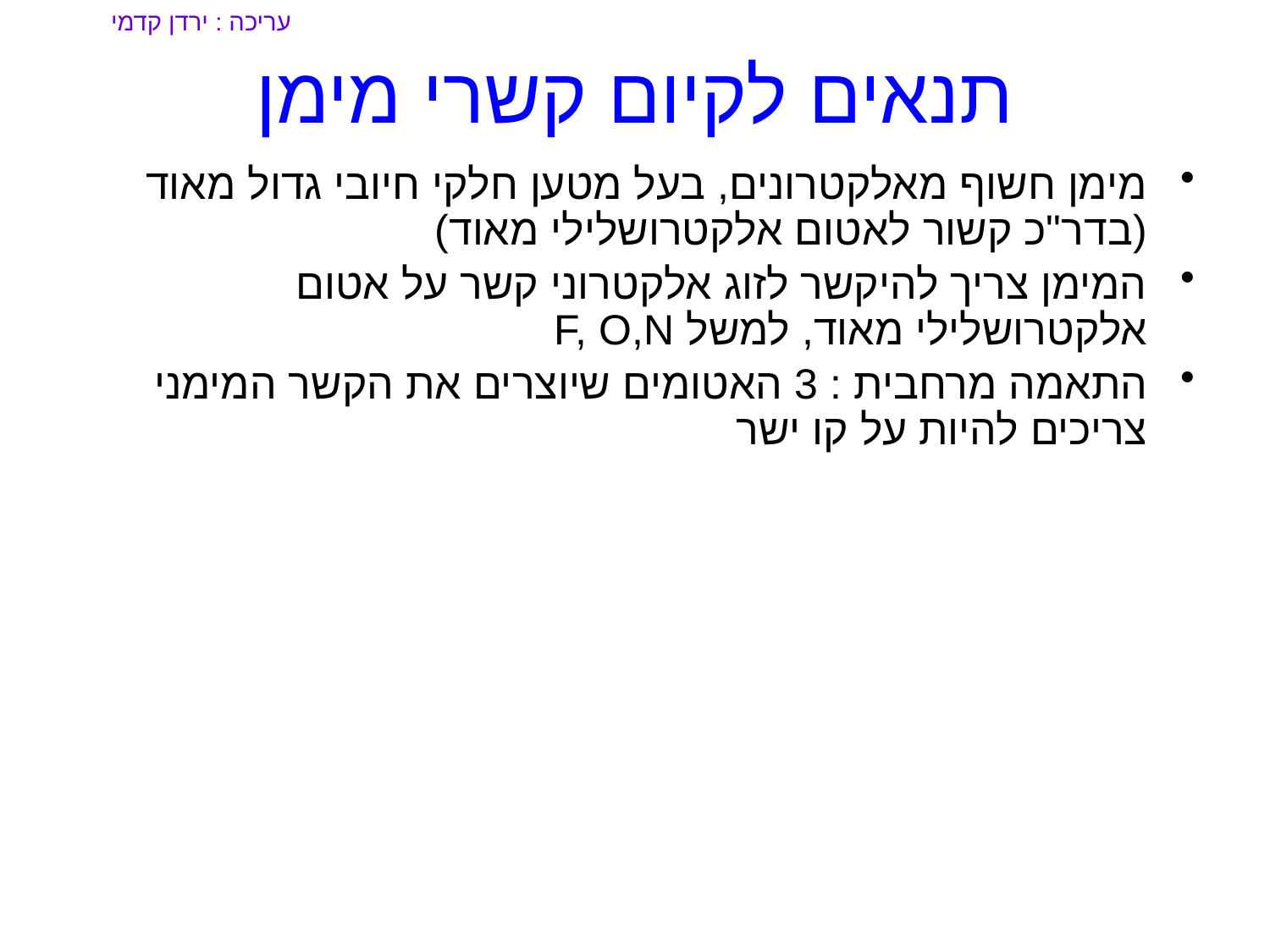

עריכה : ירדן קדמי
# תנאים לקיום קשרי מימן
מימן חשוף מאלקטרונים, בעל מטען חלקי חיובי גדול מאוד (בדר"כ קשור לאטום אלקטרושלילי מאוד)
המימן צריך להיקשר לזוג אלקטרוני קשר על אטום אלקטרושלילי מאוד, למשל F, O,N
התאמה מרחבית : 3 האטומים שיוצרים את הקשר המימני צריכים להיות על קו ישר